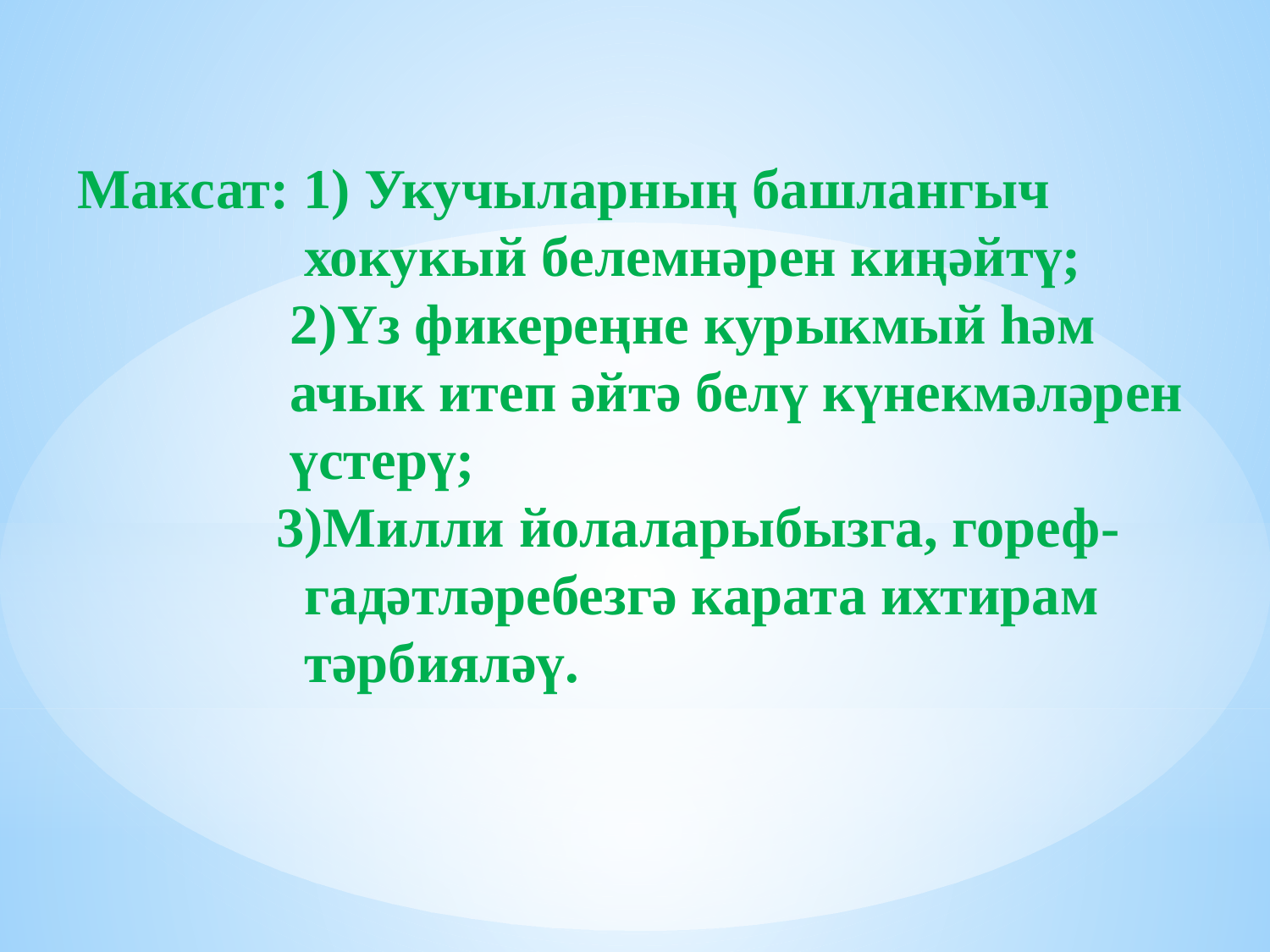

Максат: 1) Укучыларның башлангыч
                хокукый белемнәрен киңәйтү;
               2)Үз фикереңне курыкмый һәм
               ачык итеп әйтә белү күнекмәләрен
               үстерү;
              3)Милли йолаларыбызга, гореф-
                гадәтләребезгә карата ихтирам
                тәрбияләү.